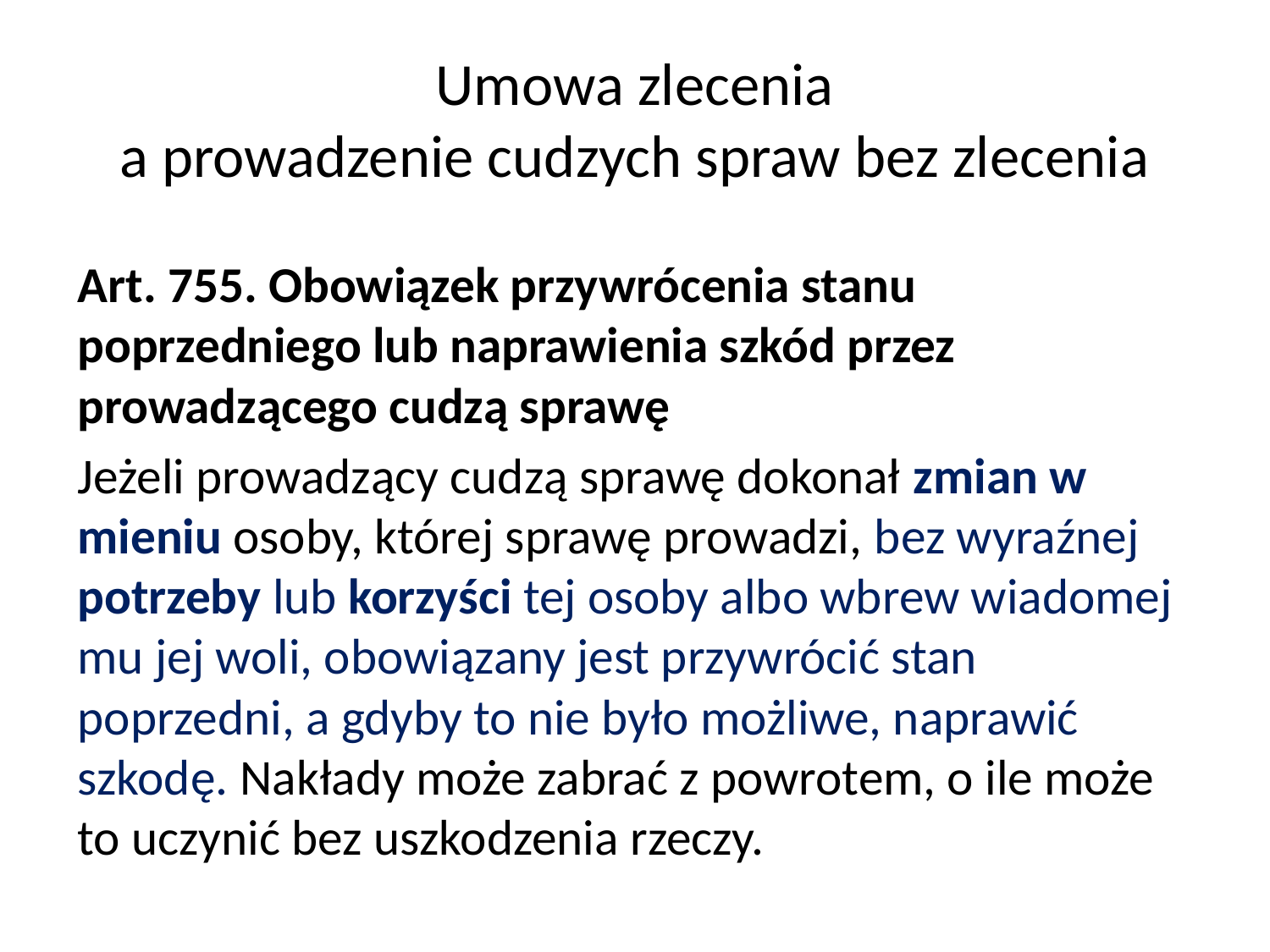

# Umowa zlecenia a prowadzenie cudzych spraw bez zlecenia
Art. 755. Obowiązek przywrócenia stanu poprzedniego lub naprawienia szkód przez prowadzącego cudzą sprawę
Jeżeli prowadzący cudzą sprawę dokonał zmian w mieniu osoby, której sprawę prowadzi, bez wyraźnej potrzeby lub korzyści tej osoby albo wbrew wiadomej mu jej woli, obowiązany jest przywrócić stan poprzedni, a gdyby to nie było możliwe, naprawić szkodę. Nakłady może zabrać z powrotem, o ile może to uczynić bez uszkodzenia rzeczy.